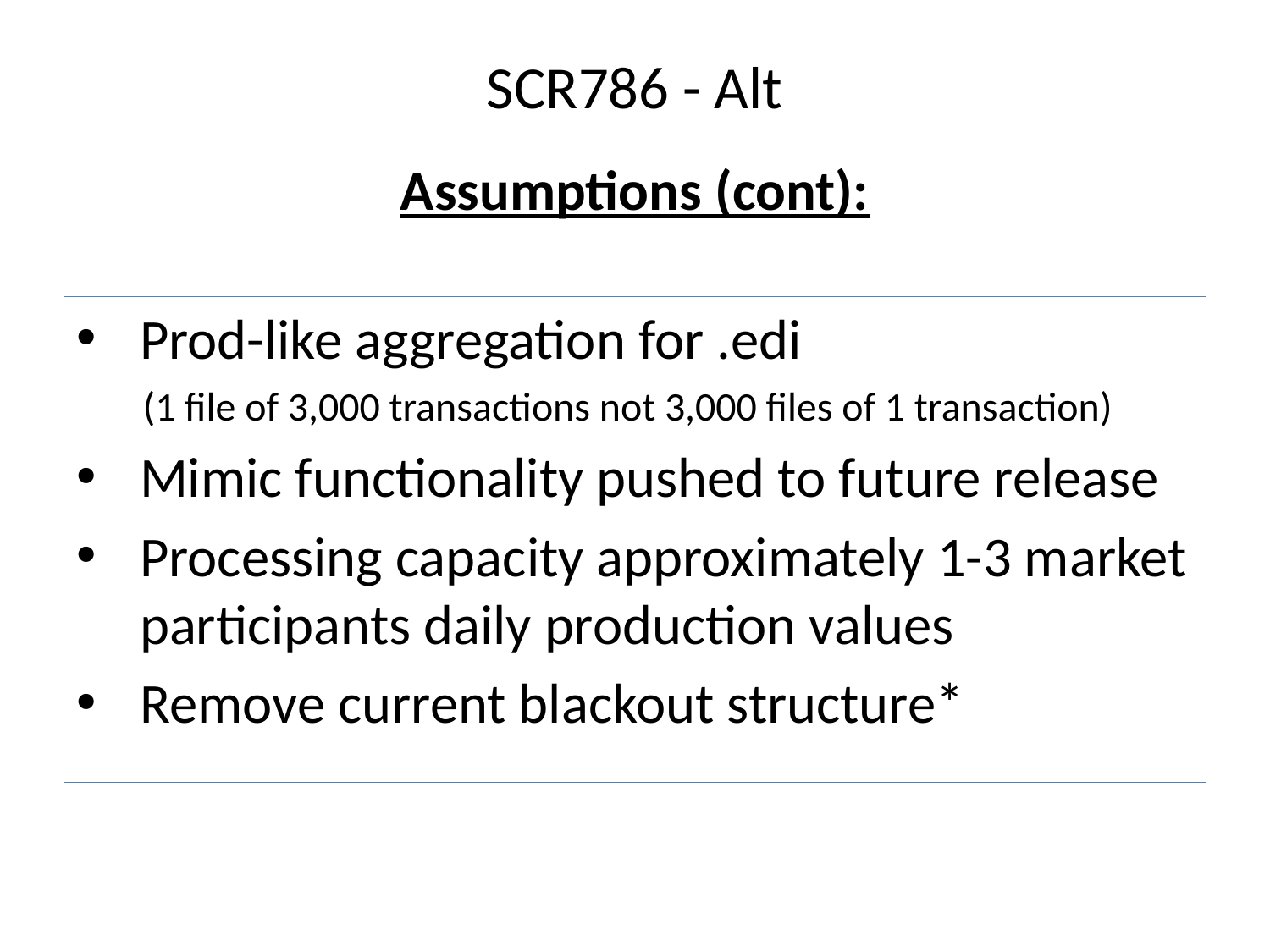

SCR786 - Alt
Assumptions (cont):
Prod-like aggregation for .edi
       (1 file of 3,000 transactions not 3,000 files of 1 transaction)
Mimic functionality pushed to future release
Processing capacity approximately 1-3 market participants daily production values
Remove current blackout structure*